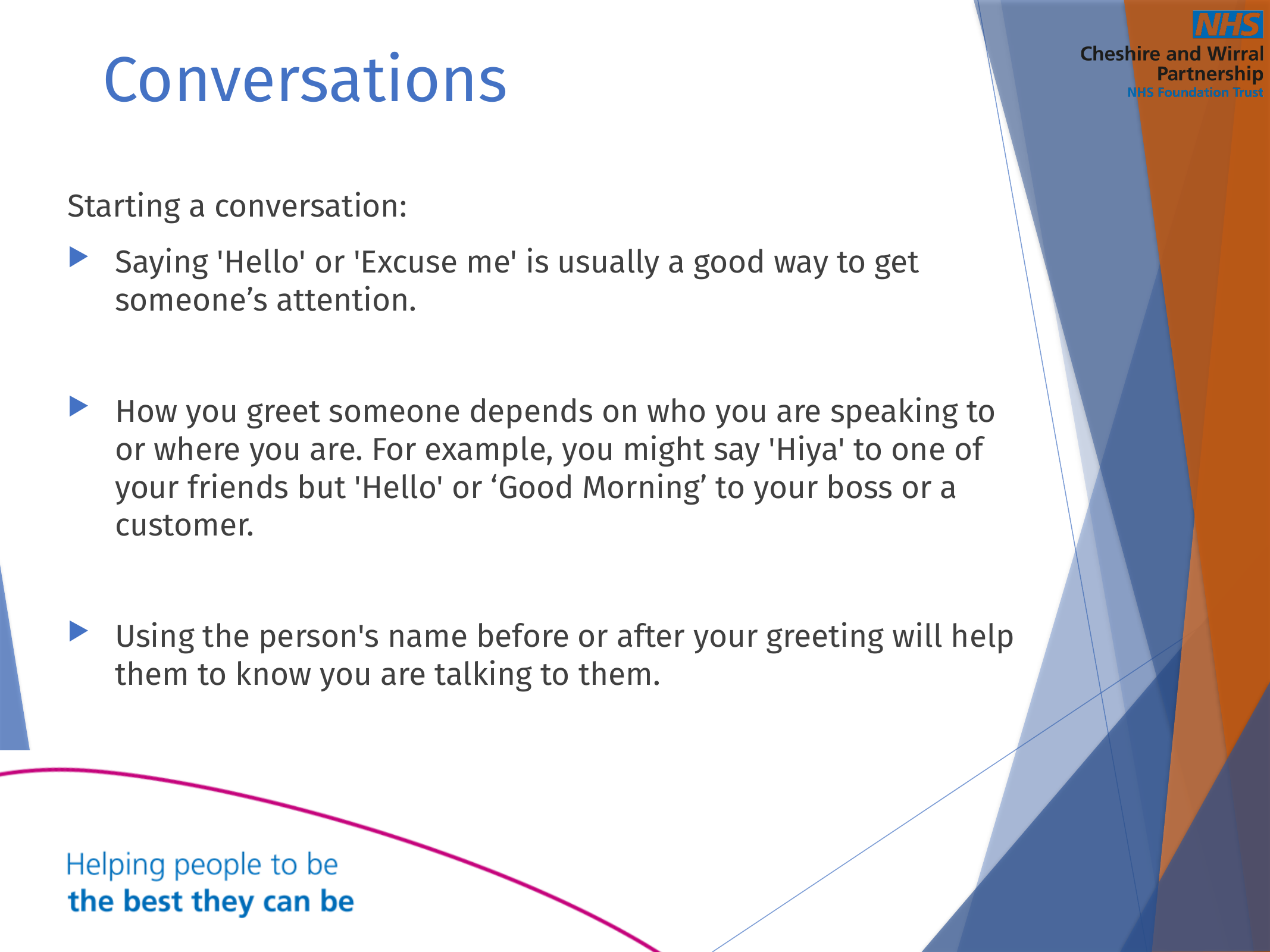

# Conversations
Starting a conversation:
Saying 'Hello' or 'Excuse me' is usually a good way to get someone’s attention.

How you greet someone depends on who you are speaking to or where you are. For example, you might say 'Hiya' to one of your friends but 'Hello' or ‘Good Morning’ to your boss or a customer.

Using the person's name before or after your greeting will help them to know you are talking to them.